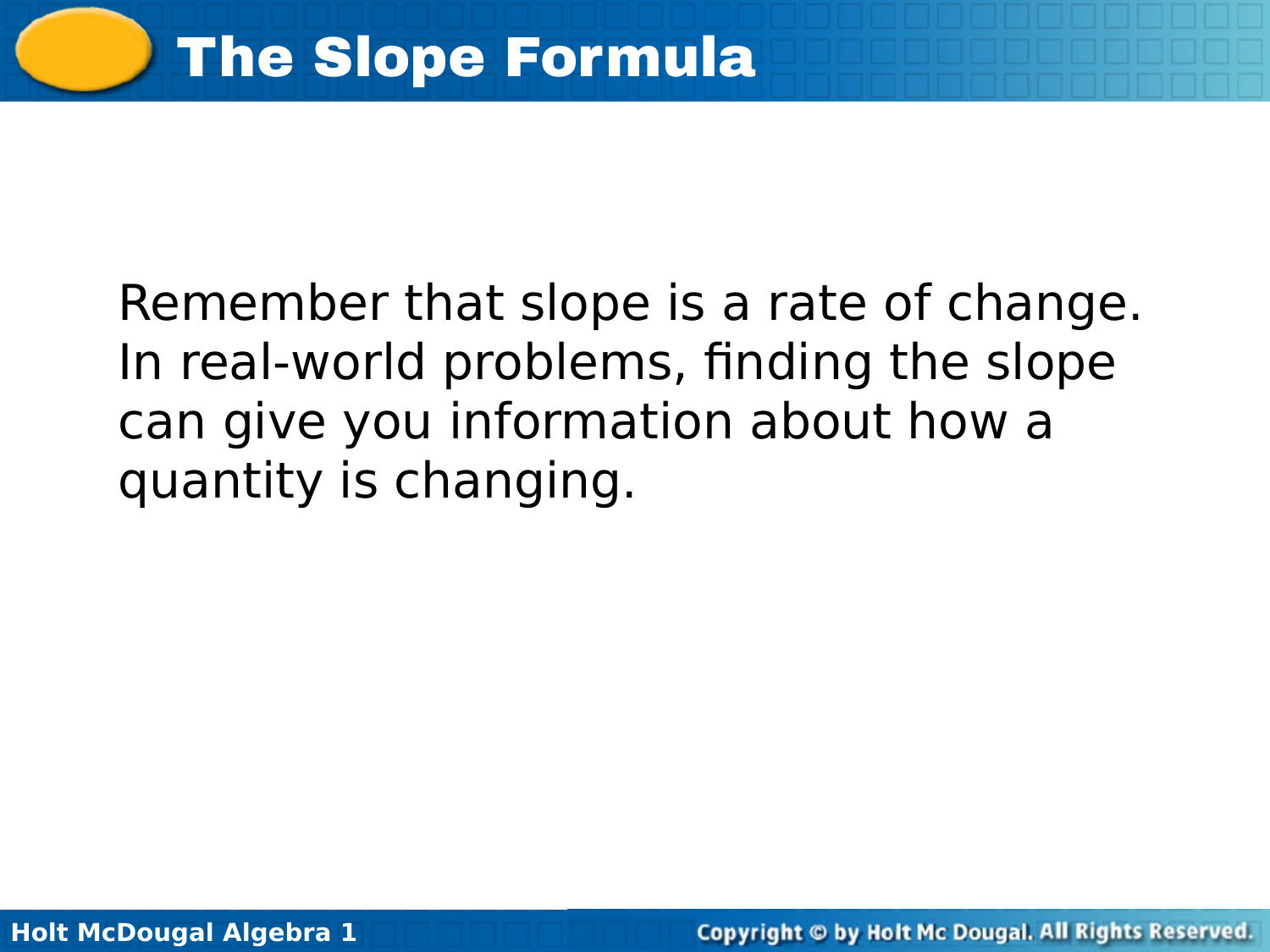

Remember that slope is a rate of change. In real-world problems, finding the slope can give you information about how a quantity is changing.